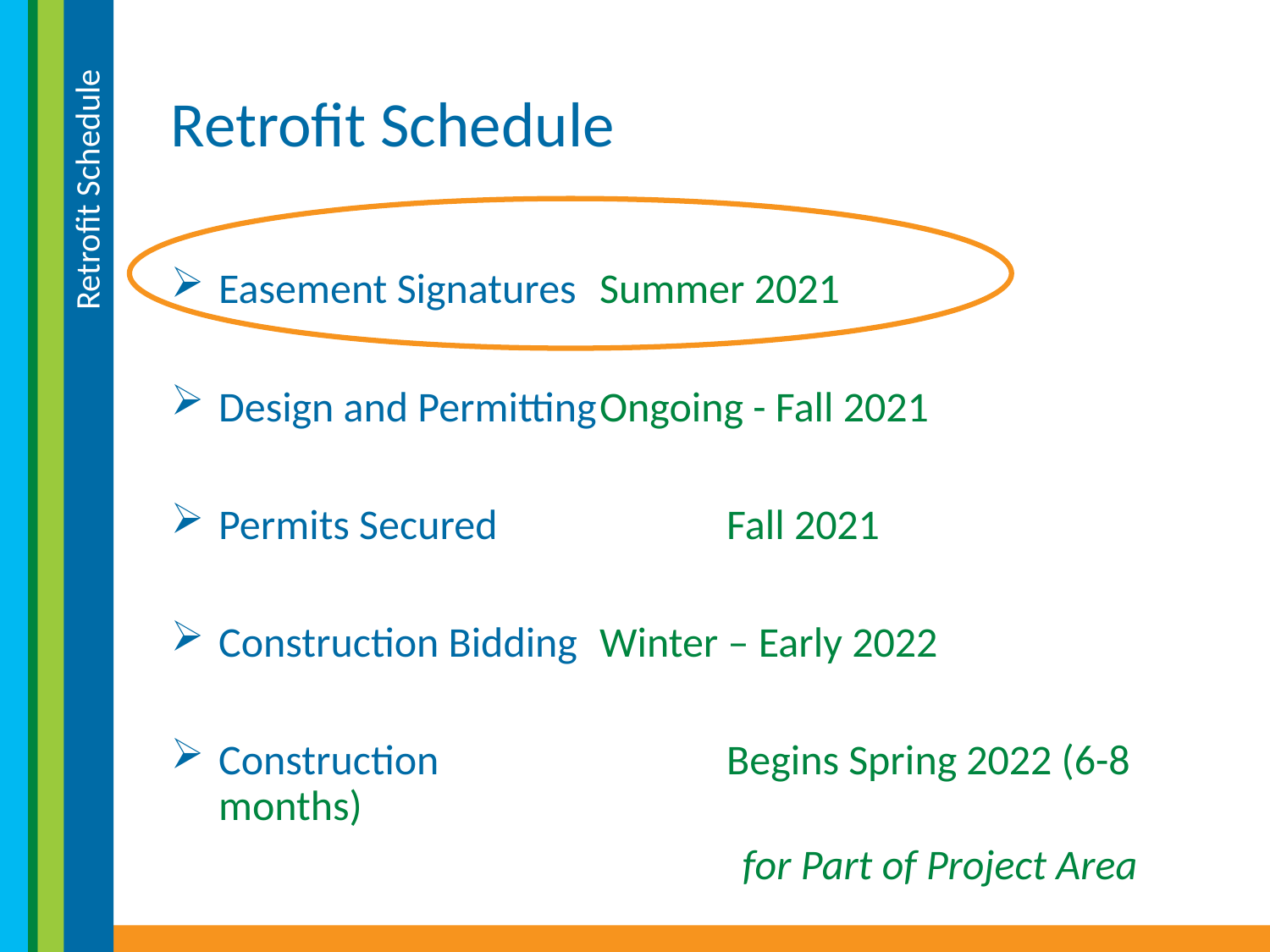

# Retrofit Schedule

Easement Signatures	Summer 2021

Design and Permitting	Ongoing - Fall 2021

Permits Secured		Fall 2021

Construction Bidding	Winter – Early 2022

Construction			Begins Spring 2022 (6-8 months)
	for Part of Project Area

Retrofit Schedule